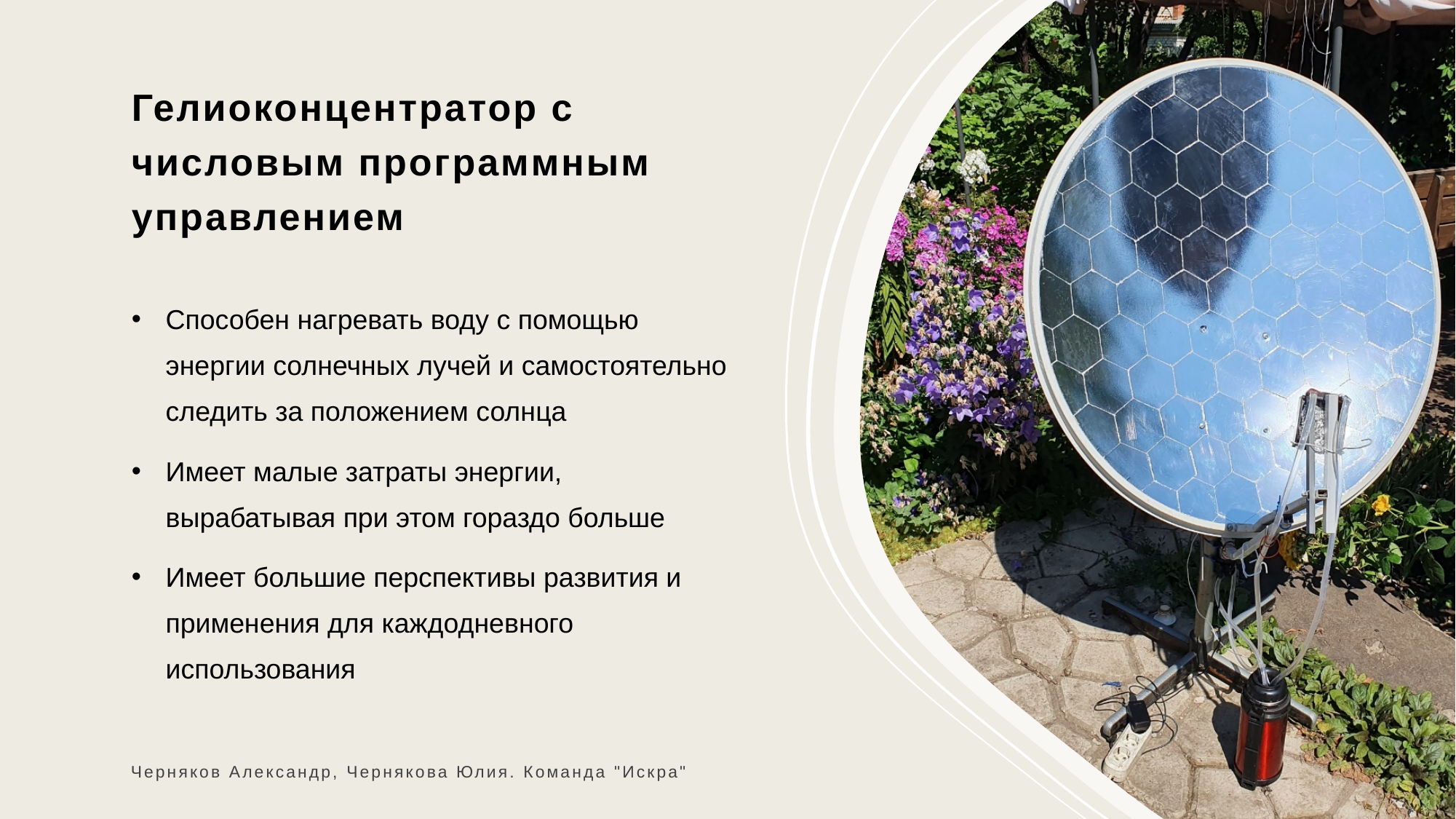

Гелиоконцентратор с числовым программным управлением
Способен нагревать воду с помощью энергии солнечных лучей и самостоятельно следить за положением солнца
Имеет малые затраты энергии, вырабатывая при этом гораздо больше
Имеет большие перспективы развития и применения для каждодневного использования
Черняков Александр, Чернякова Юлия. Команда "Искра"